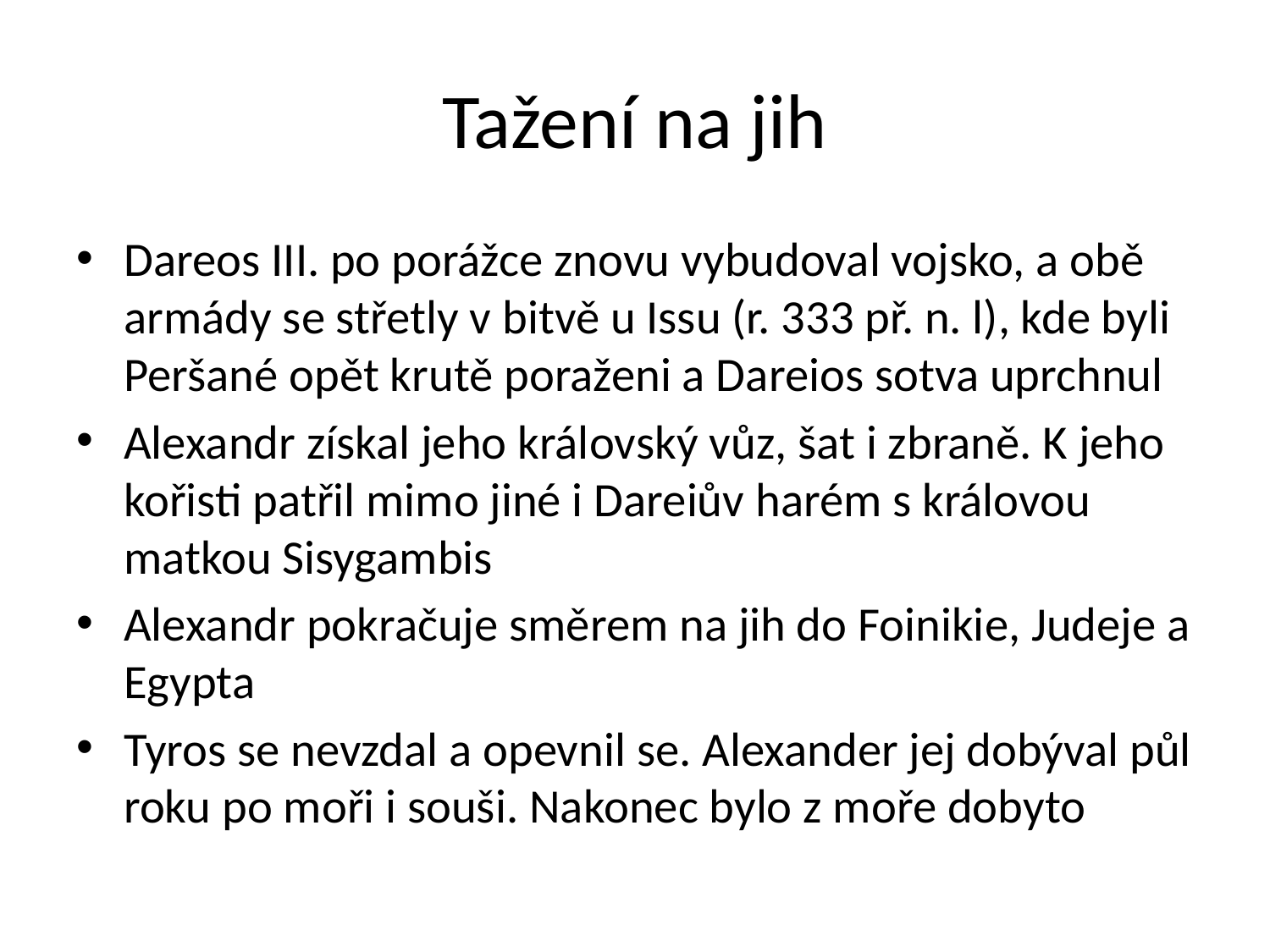

# Tažení na jih
Dareos III. po porážce znovu vybudoval vojsko, a obě armády se střetly v bitvě u Issu (r. 333 př. n. l), kde byli Peršané opět krutě poraženi a Dareios sotva uprchnul
Alexandr získal jeho královský vůz, šat i zbraně. K jeho kořisti patřil mimo jiné i Dareiův harém s královou matkou Sisygambis
Alexandr pokračuje směrem na jih do Foinikie, Judeje a Egypta
Tyros se nevzdal a opevnil se. Alexander jej dobýval půl roku po moři i souši. Nakonec bylo z moře dobyto